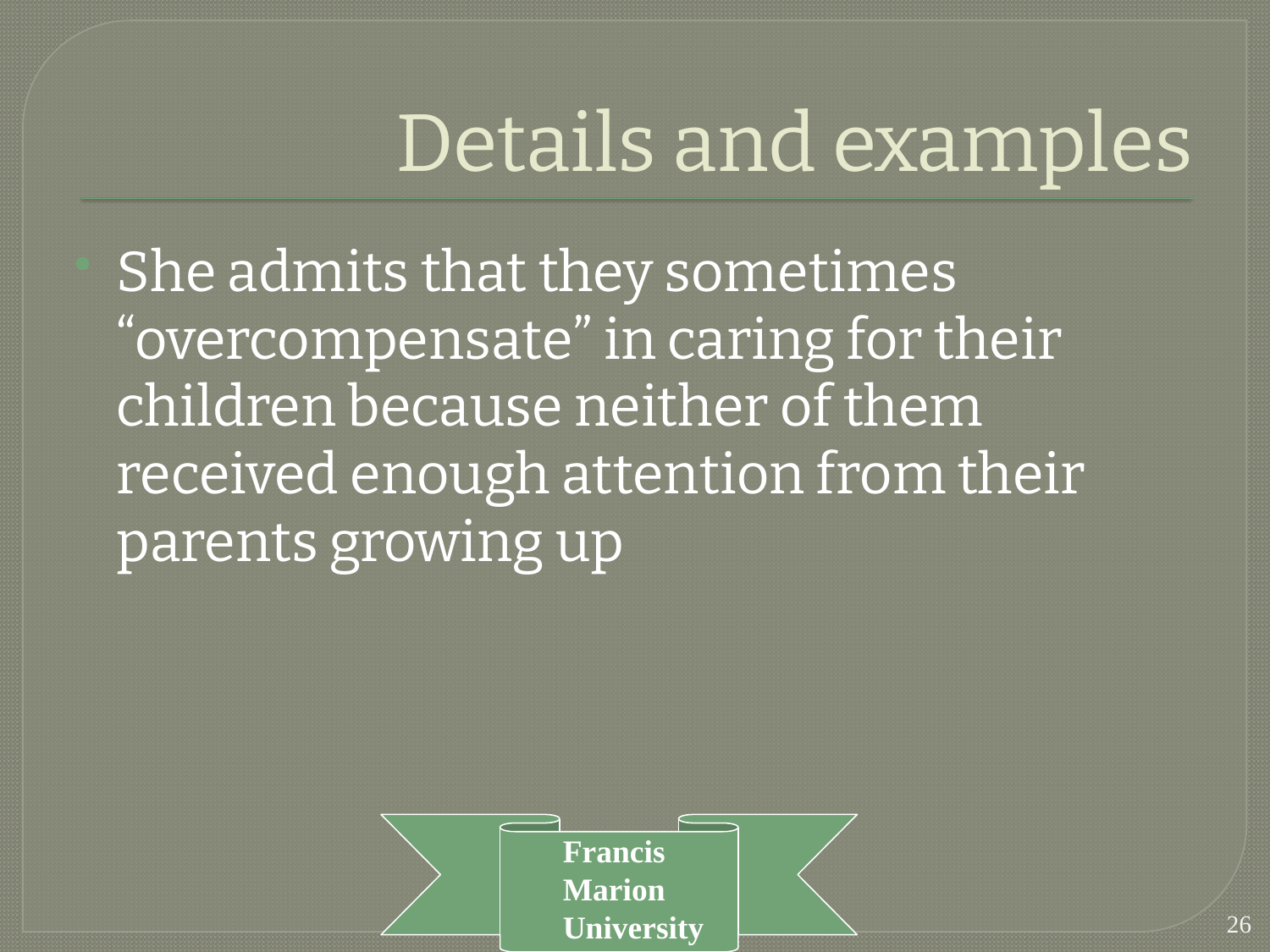

# Details and examples
She admits that they sometimes “overcompensate” in caring for their children because neither of them received enough attention from their parents growing up
26